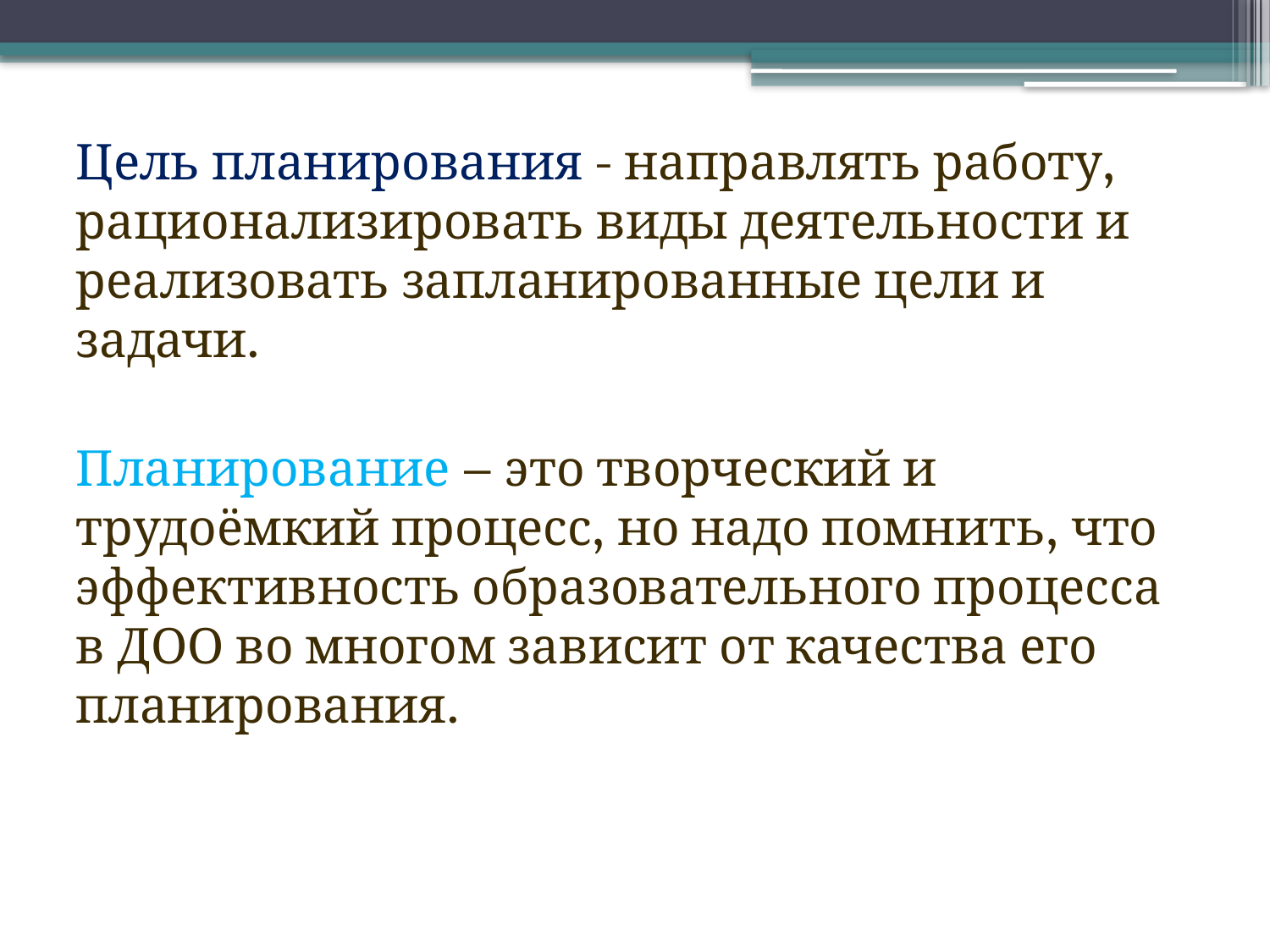

Цель планирования - направлять работу, рационализировать виды деятельности и реализовать запланированные цели и задачи.

Планирование – это творческий и трудоёмкий процесс, но надо помнить, что эффективность образовательного процесса в ДОО во многом зависит от качества его планирования.